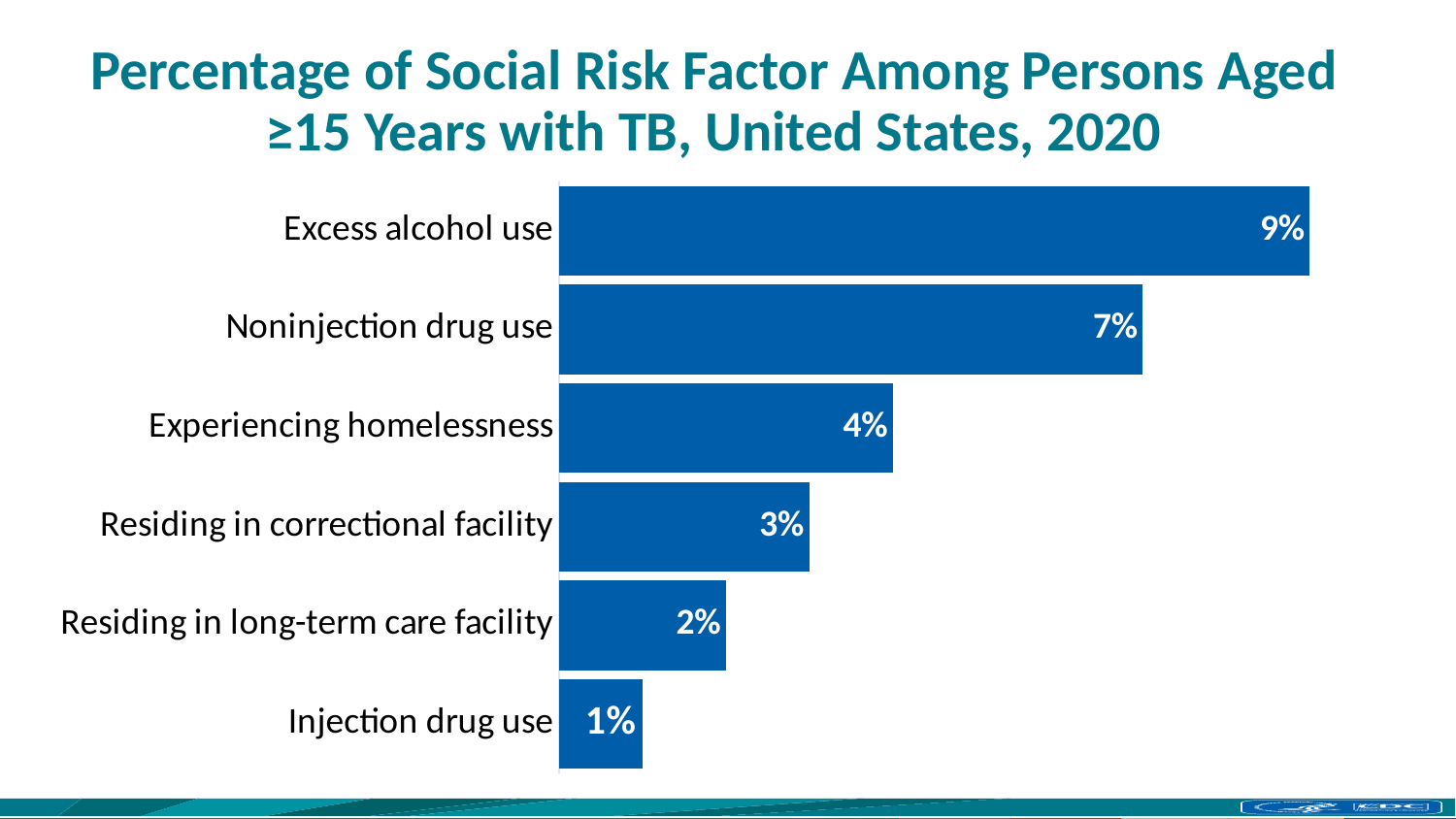

# Percentage of Social Risk Factor Among Persons Aged ≥15 Years with TB, United States, 2020

### Chart

| Category | Percentages |
|---|---|
| Injection drug use | 0.01 |
| Residing in long-term care facility | 0.02 |
| Residing in correctional facility | 0.03 |
| Experiencing homelessness | 0.04 |
| Noninjection drug use | 0.07 |
| Excess alcohol use | 0.09 |